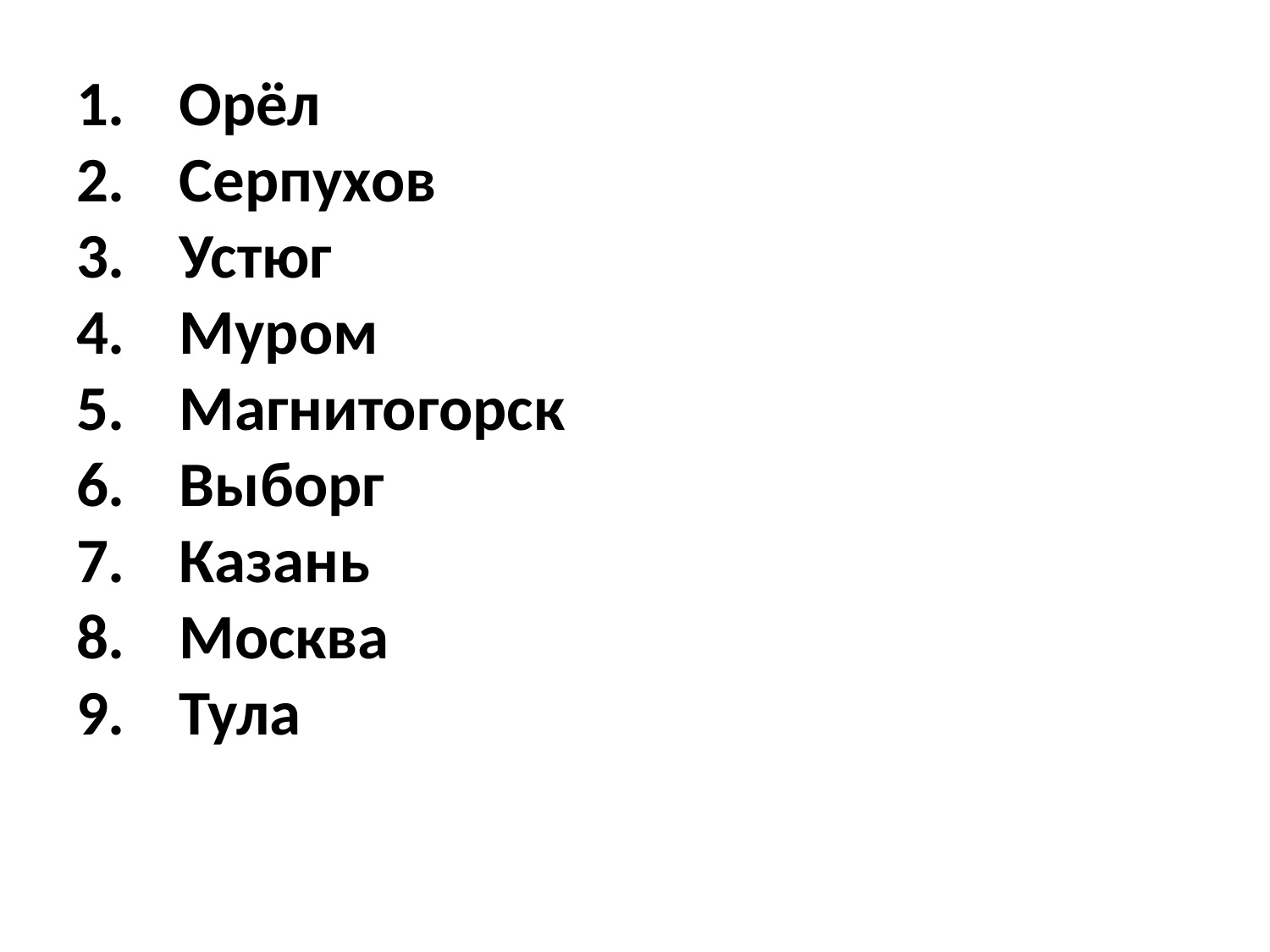

#
Орёл
Серпухов
Устюг
Муром
Магнитогорск
Выборг
Казань
Москва
Тула